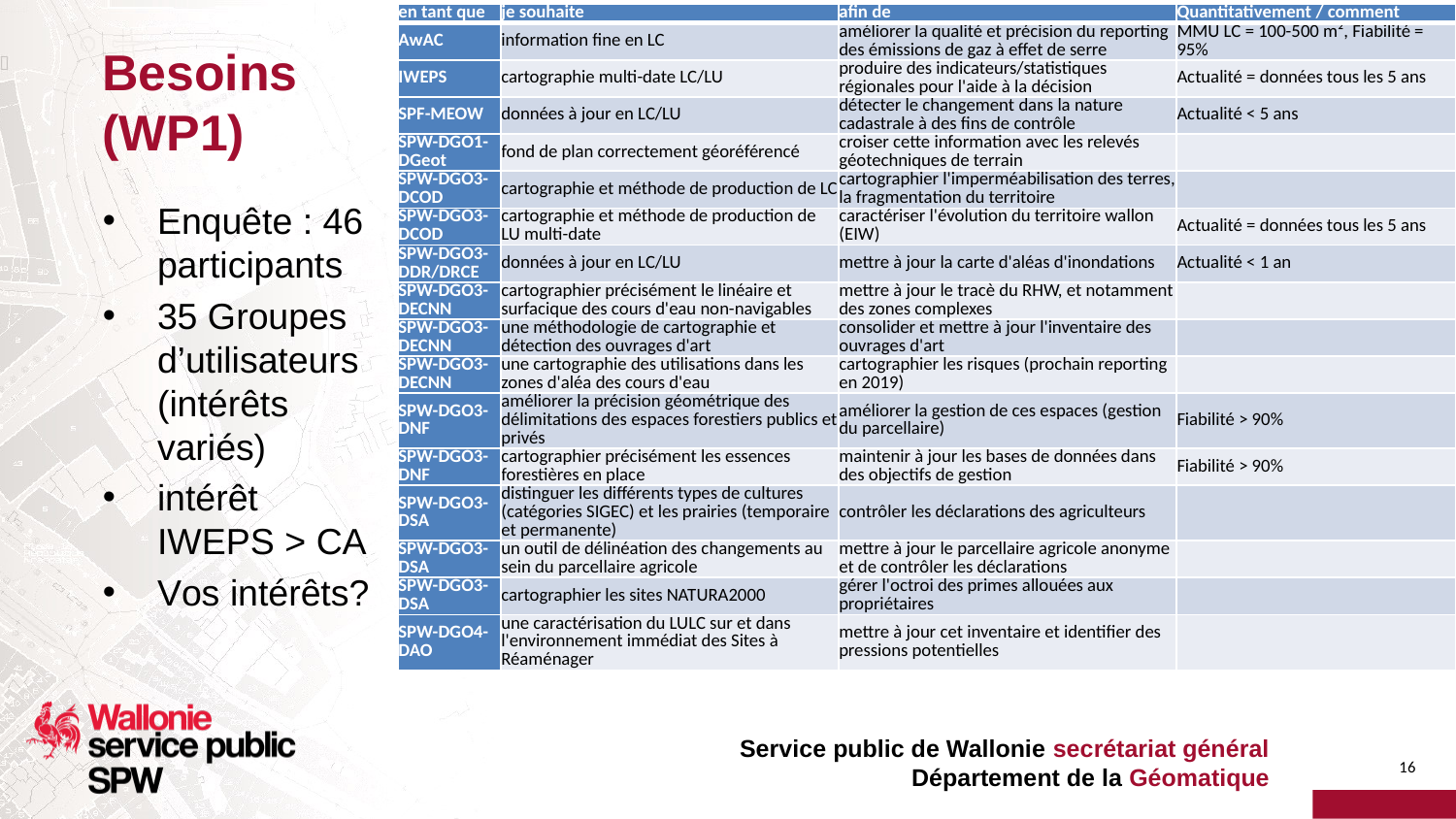

| en tant que | je souhaite | afin de | Quantitativement / comment |
| --- | --- | --- | --- |
| AwAC | information fine en LC | améliorer la qualité et précision du reporting des émissions de gaz à effet de serre | MMU LC = 100-500 m², Fiabilité = 95% |
| IWEPS | cartographie multi-date LC/LU | produire des indicateurs/statistiques régionales pour l'aide à la décision | Actualité = données tous les 5 ans |
| SPF-MEOW | données à jour en LC/LU | détecter le changement dans la nature cadastrale à des fins de contrôle | Actualité < 5 ans |
| SPW-DGO1-DGeot | fond de plan correctement géoréférencé | croiser cette information avec les relevés géotechniques de terrain |  |
| SPW-DGO3-DCOD | cartographie et méthode de production de LC | cartographier l'imperméabilisation des terres, la fragmentation du territoire |  |
| SPW-DGO3-DCOD | cartographie et méthode de production de LU multi-date | caractériser l'évolution du territoire wallon (EIW) | Actualité = données tous les 5 ans |
| SPW-DGO3-DDR/DRCE | données à jour en LC/LU | mettre à jour la carte d'aléas d'inondations | Actualité < 1 an |
| SPW-DGO3-DECNN | cartographier précisément le linéaire et surfacique des cours d'eau non-navigables | mettre à jour le tracè du RHW, et notamment des zones complexes |  |
| SPW-DGO3-DECNN | une méthodologie de cartographie et détection des ouvrages d'art | consolider et mettre à jour l'inventaire des ouvrages d'art |  |
| SPW-DGO3-DECNN | une cartographie des utilisations dans les zones d'aléa des cours d'eau | cartographier les risques (prochain reporting en 2019) |  |
| SPW-DGO3-DNF | améliorer la précision géométrique des délimitations des espaces forestiers publics et privés | améliorer la gestion de ces espaces (gestion du parcellaire) | Fiabilité > 90% |
| SPW-DGO3-DNF | cartographier précisément les essences forestières en place | maintenir à jour les bases de données dans des objectifs de gestion | Fiabilité > 90% |
| SPW-DGO3-DSA | distinguer les différents types de cultures (catégories SIGEC) et les prairies (temporaire et permanente) | contrôler les déclarations des agriculteurs |  |
| SPW-DGO3-DSA | un outil de délinéation des changements au sein du parcellaire agricole | mettre à jour le parcellaire agricole anonyme et de contrôler les déclarations |  |
| SPW-DGO3-DSA | cartographier les sites NATURA2000 | gérer l'octroi des primes allouées aux propriétaires |  |
| SPW-DGO4-DAO | une caractérisation du LULC sur et dans l'environnement immédiat des Sites à Réaménager | mettre à jour cet inventaire et identifier des pressions potentielles |  |
# Besoins (WP1)
Enquête : 46 participants
35 Groupes d’utilisateurs (intérêts variés)
intérêt
IWEPS > CA
Vos intérêts?